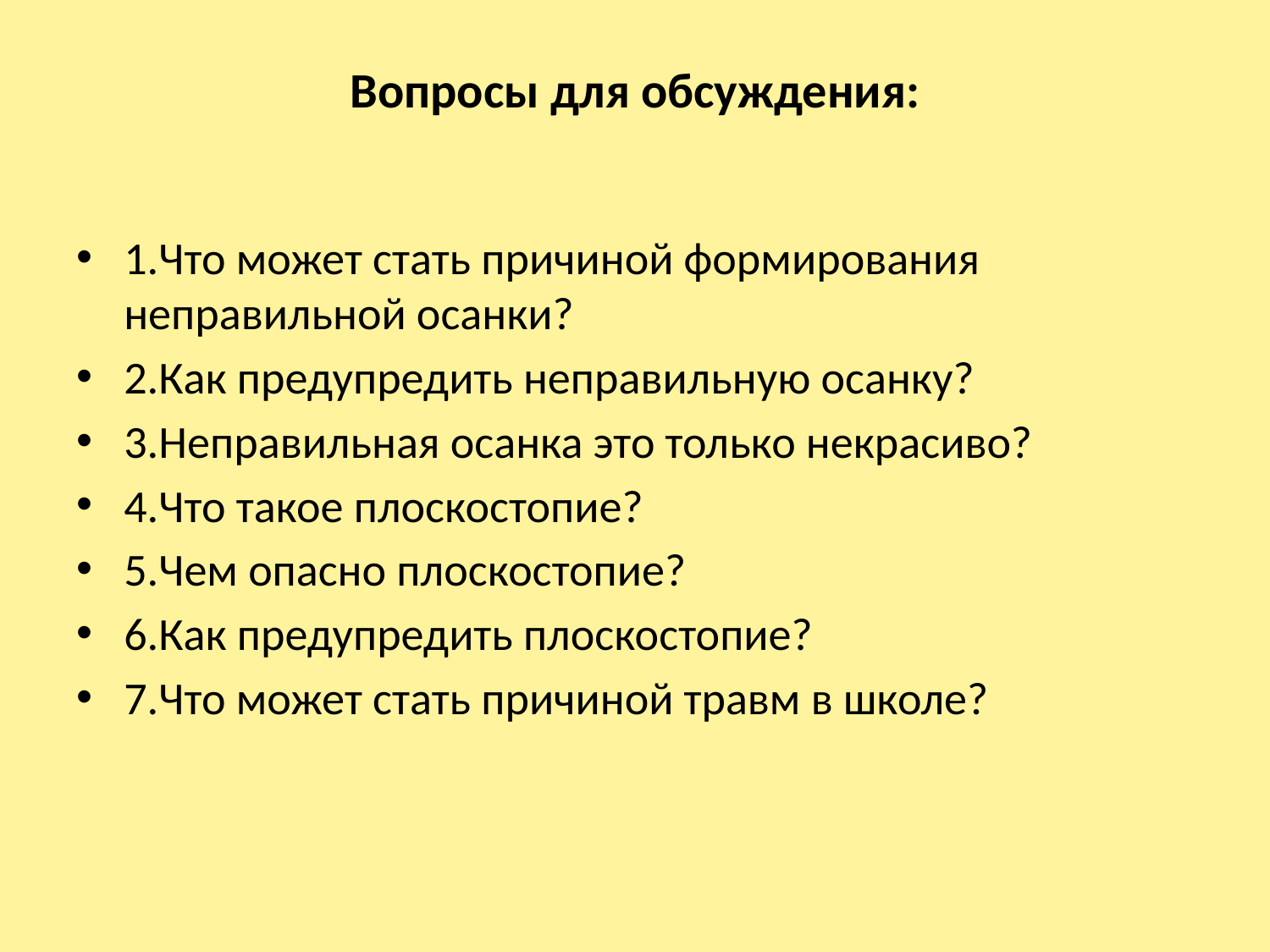

# Вопросы для обсуждения:
1.Что может стать причиной формирования неправильной осанки?
2.Как предупредить неправильную осанку?
3.Неправильная осанка это только некрасиво?
4.Что такое плоскостопие?
5.Чем опасно плоскостопие?
6.Как предупредить плоскостопие?
7.Что может стать причиной травм в школе?